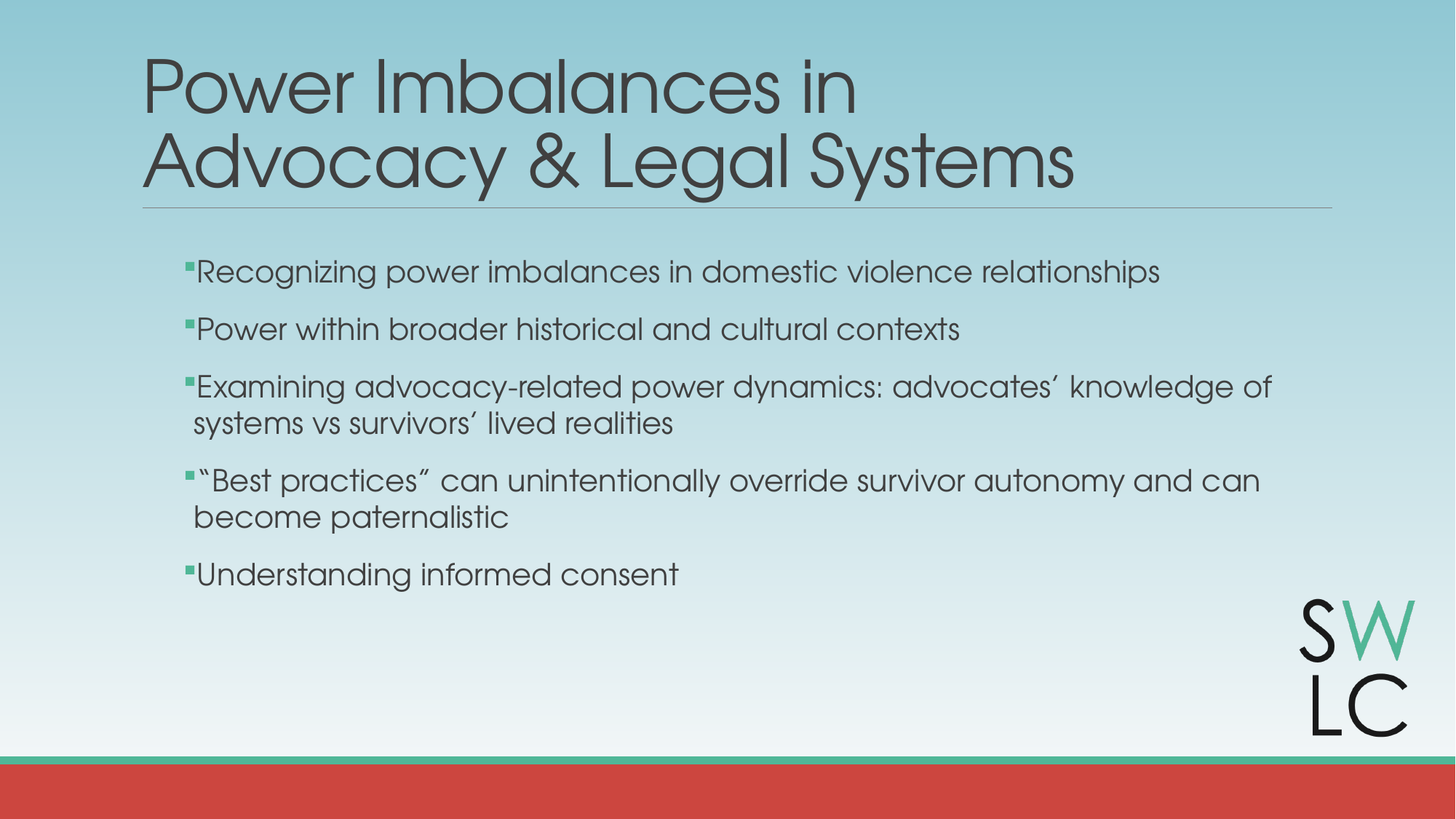

# Power Imbalances in Advocacy & Legal Systems
Recognizing power imbalances in domestic violence relationships
Power within broader historical and cultural contexts
Examining advocacy-related power dynamics: advocates’ knowledge of systems vs survivors’ lived realities
“Best practices” can unintentionally override survivor autonomy and can become paternalistic
Understanding informed consent